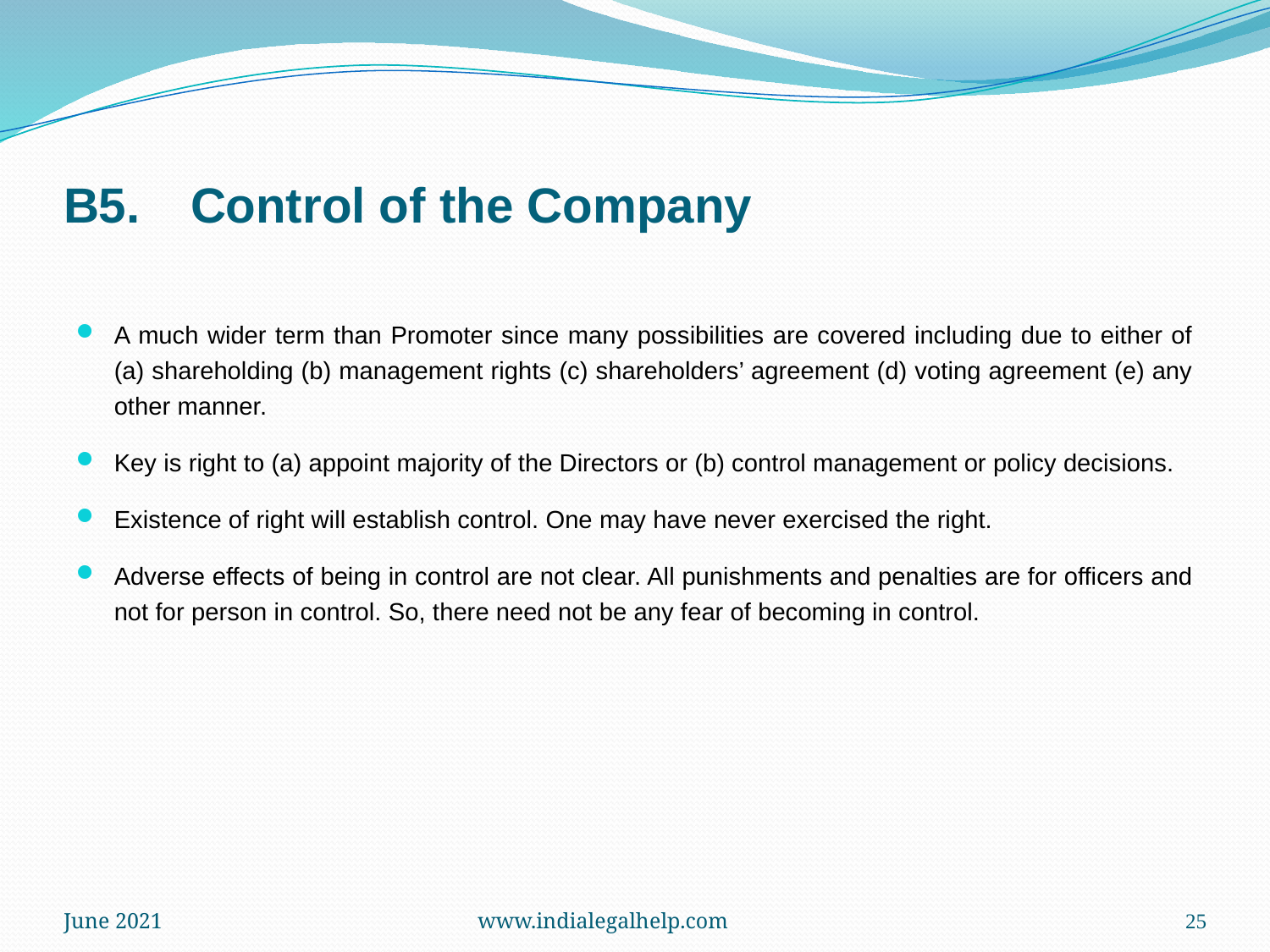

# B5.	Control of the Company
A much wider term than Promoter since many possibilities are covered including due to either of (a) shareholding (b) management rights (c) shareholders’ agreement (d) voting agreement (e) any other manner.
Key is right to (a) appoint majority of the Directors or (b) control management or policy decisions.
Existence of right will establish control. One may have never exercised the right.
Adverse effects of being in control are not clear. All punishments and penalties are for officers and not for person in control. So, there need not be any fear of becoming in control.
June 2021
www.indialegalhelp.com
25